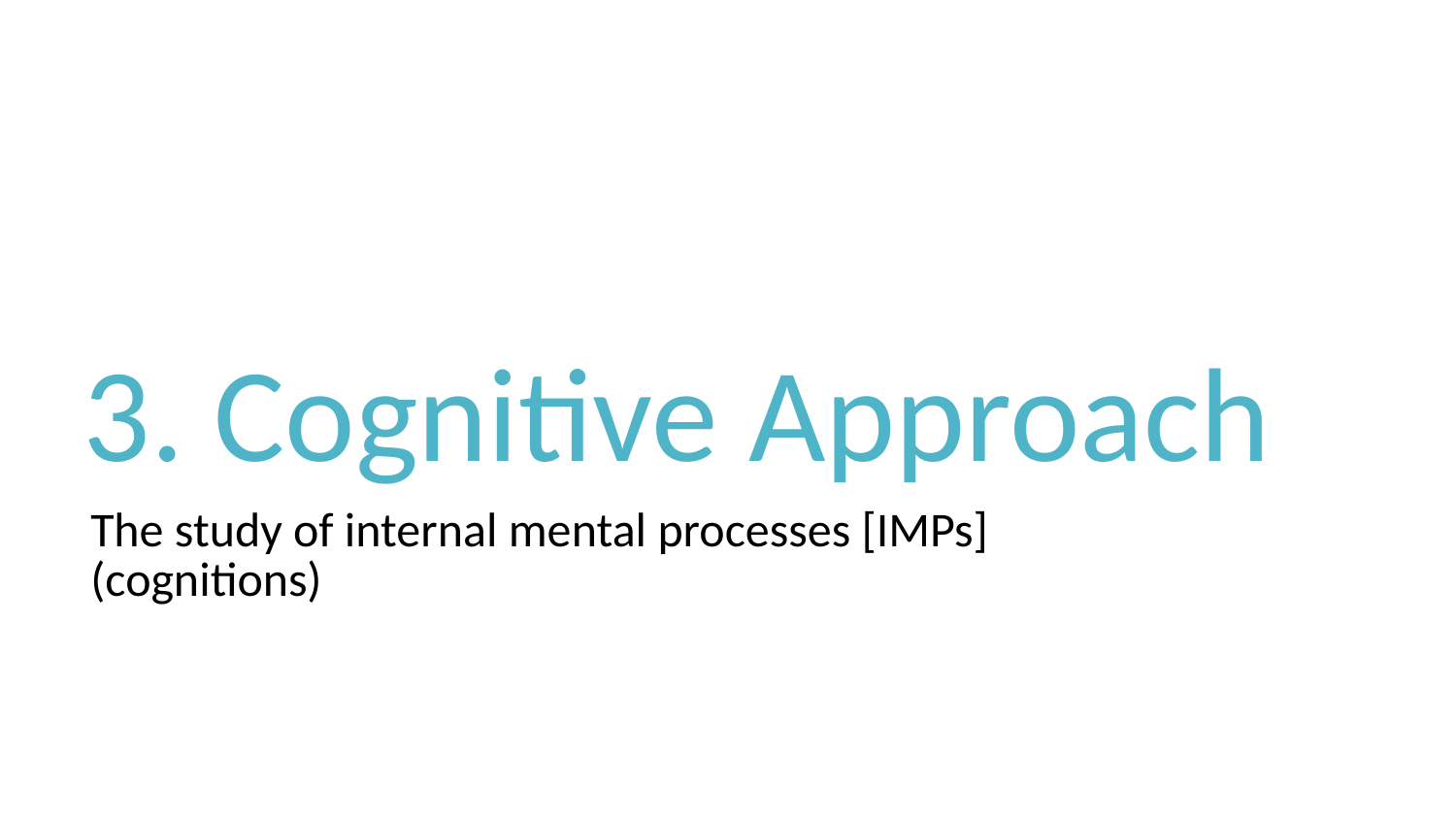

# 3. Cognitive Approach
The study of internal mental processes [IMPs] (cognitions)